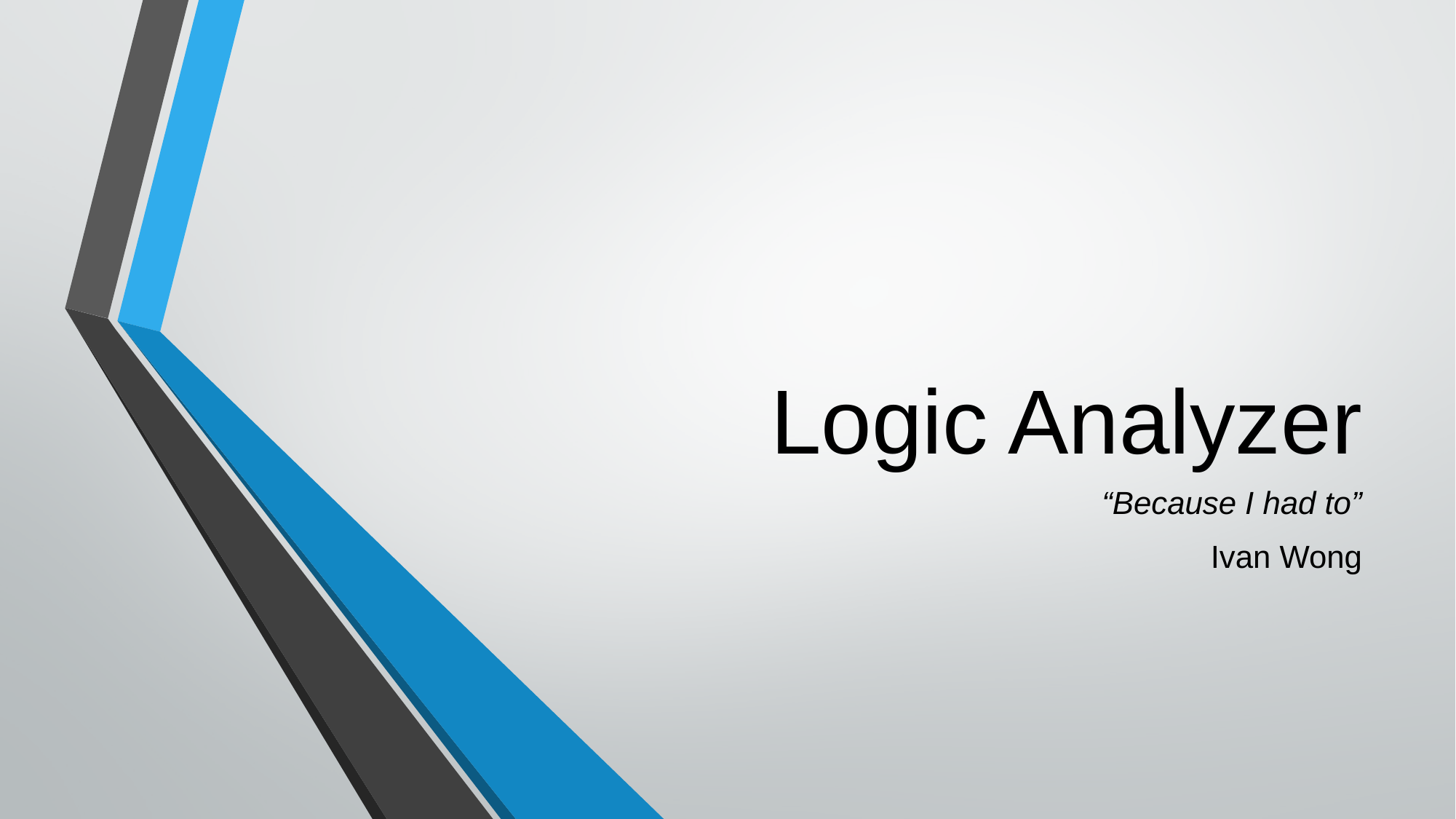

# Logic Analyzer
“Because I had to”
Ivan Wong